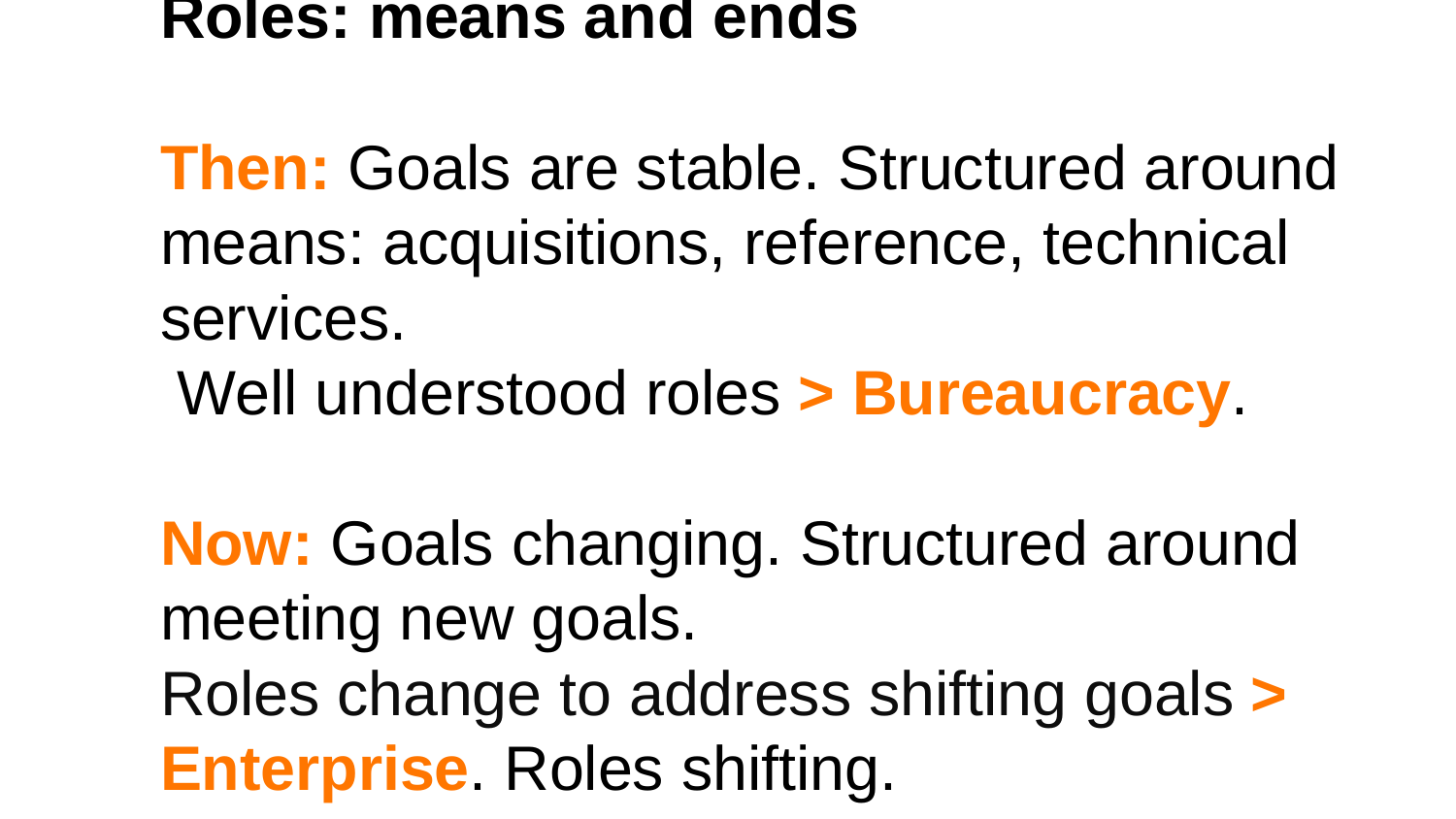

# Roles: means and ends Then: Goals are stable. Structured around means: acquisitions, reference, technical services. Well understood roles > Bureaucracy. Now: Goals changing. Structured around meeting new goals. Roles change to address shifting goals > Enterprise. Roles shifting.
38